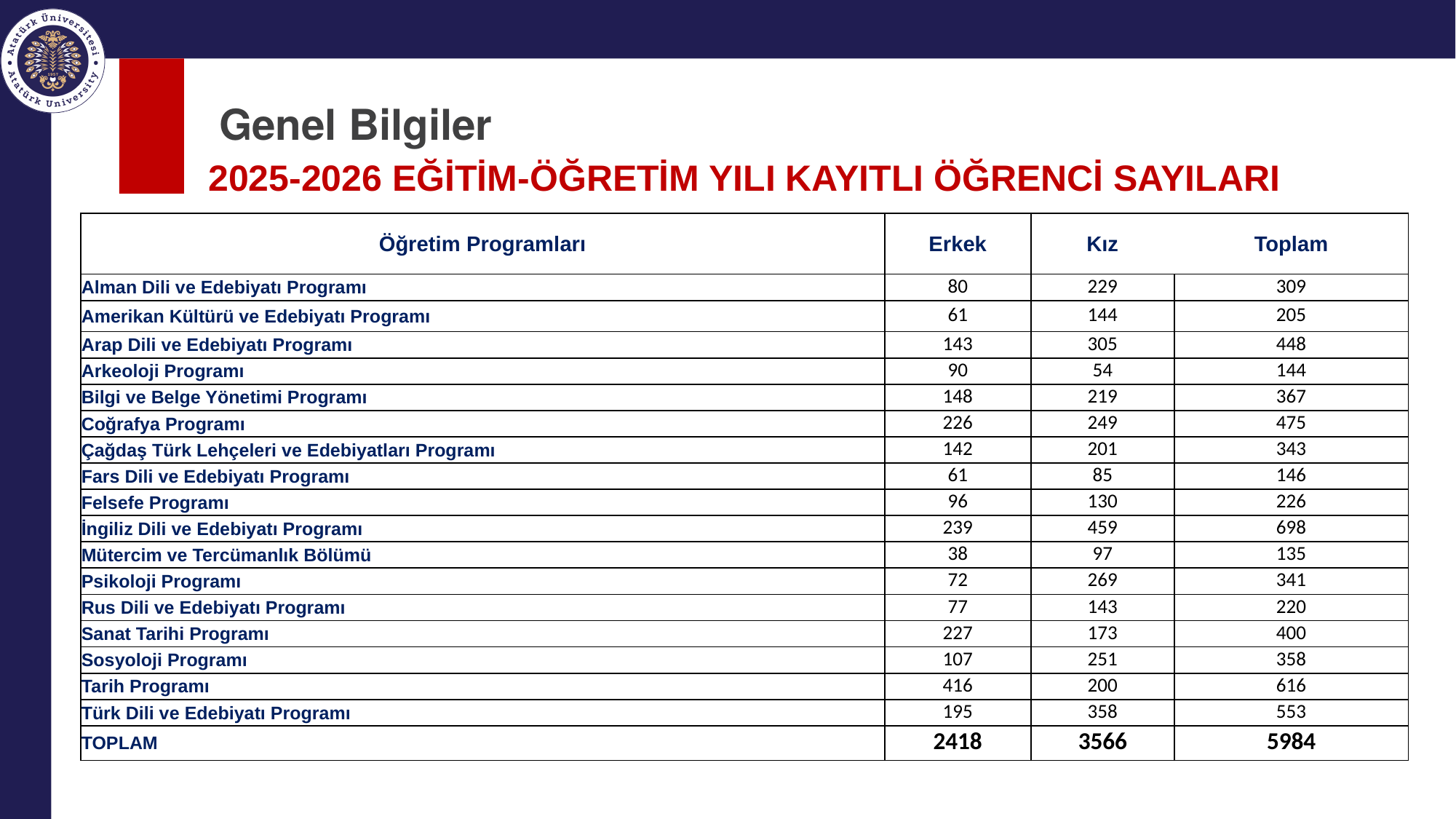

# Genel Bilgiler
2025-2026 EĞİTİM-ÖĞRETİM YILI KAYITLI ÖĞRENCİ SAYILARI
| Öğretim Programları | Erkek | Kız | Toplam |
| --- | --- | --- | --- |
| Alman Dili ve Edebiyatı Programı | 80 | 229 | 309 |
| Amerikan Kültürü ve Edebiyatı Programı | 61 | 144 | 205 |
| Arap Dili ve Edebiyatı Programı | 143 | 305 | 448 |
| Arkeoloji Programı | 90 | 54 | 144 |
| Bilgi ve Belge Yönetimi Programı | 148 | 219 | 367 |
| Coğrafya Programı | 226 | 249 | 475 |
| Çağdaş Türk Lehçeleri ve Edebiyatları Programı | 142 | 201 | 343 |
| Fars Dili ve Edebiyatı Programı | 61 | 85 | 146 |
| Felsefe Programı | 96 | 130 | 226 |
| İngiliz Dili ve Edebiyatı Programı | 239 | 459 | 698 |
| Mütercim ve Tercümanlık Bölümü | 38 | 97 | 135 |
| Psikoloji Programı | 72 | 269 | 341 |
| Rus Dili ve Edebiyatı Programı | 77 | 143 | 220 |
| Sanat Tarihi Programı | 227 | 173 | 400 |
| Sosyoloji Programı | 107 | 251 | 358 |
| Tarih Programı | 416 | 200 | 616 |
| Türk Dili ve Edebiyatı Programı | 195 | 358 | 553 |
| TOPLAM | 2418 | 3566 | 5984 |